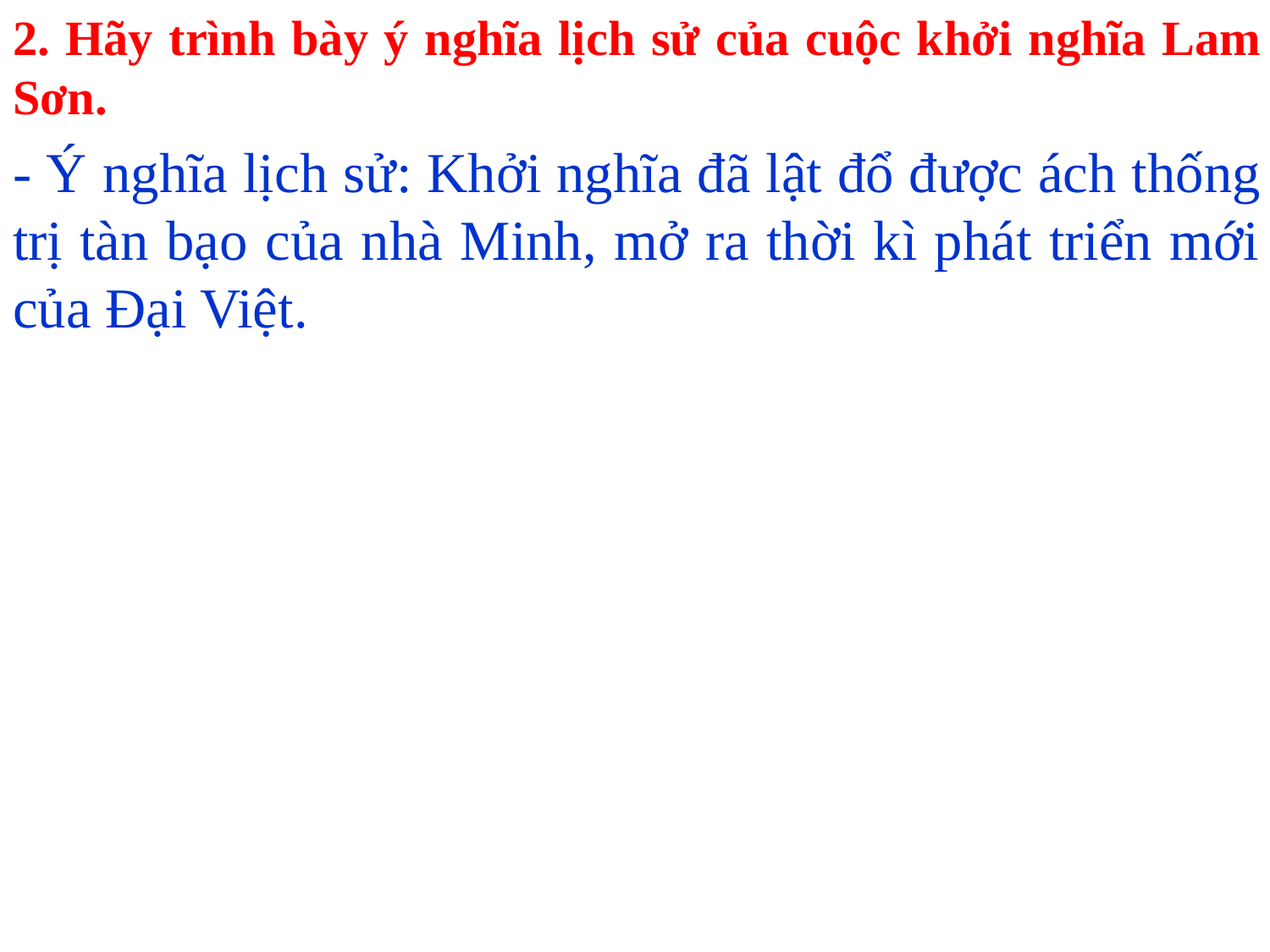

2. Hãy trình bày ý nghĩa lịch sử của cuộc khởi nghĩa Lam Sơn.
- Ý nghĩa lịch sử: Khởi nghĩa đã lật đổ được ách thống trị tàn bạo của nhà Minh, mở ra thời kì phát triển mới của Đại Việt.